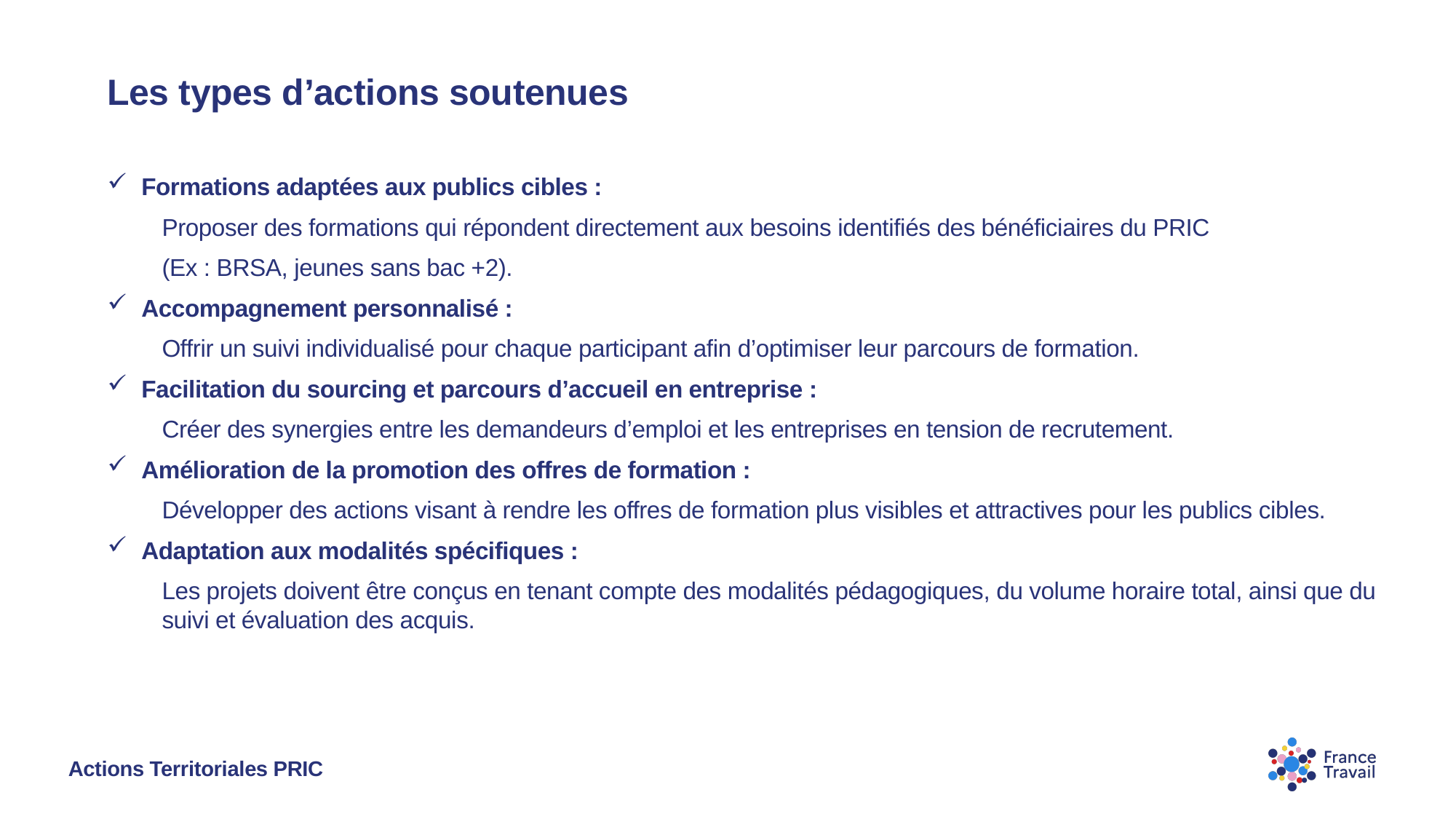

# Les types d’actions soutenues

Formations adaptées aux publics cibles :
Proposer des formations qui répondent directement aux besoins identifiés des bénéficiaires du PRIC
(Ex : BRSA, jeunes sans bac +2).
Accompagnement personnalisé :
Offrir un suivi individualisé pour chaque participant afin d’optimiser leur parcours de formation.
Facilitation du sourcing et parcours d’accueil en entreprise :
Créer des synergies entre les demandeurs d’emploi et les entreprises en tension de recrutement.
Amélioration de la promotion des offres de formation :
Développer des actions visant à rendre les offres de formation plus visibles et attractives pour les publics cibles.
Adaptation aux modalités spécifiques :
Les projets doivent être conçus en tenant compte des modalités pédagogiques, du volume horaire total, ainsi que du suivi et évaluation des acquis.

Actions Territoriales PRIC